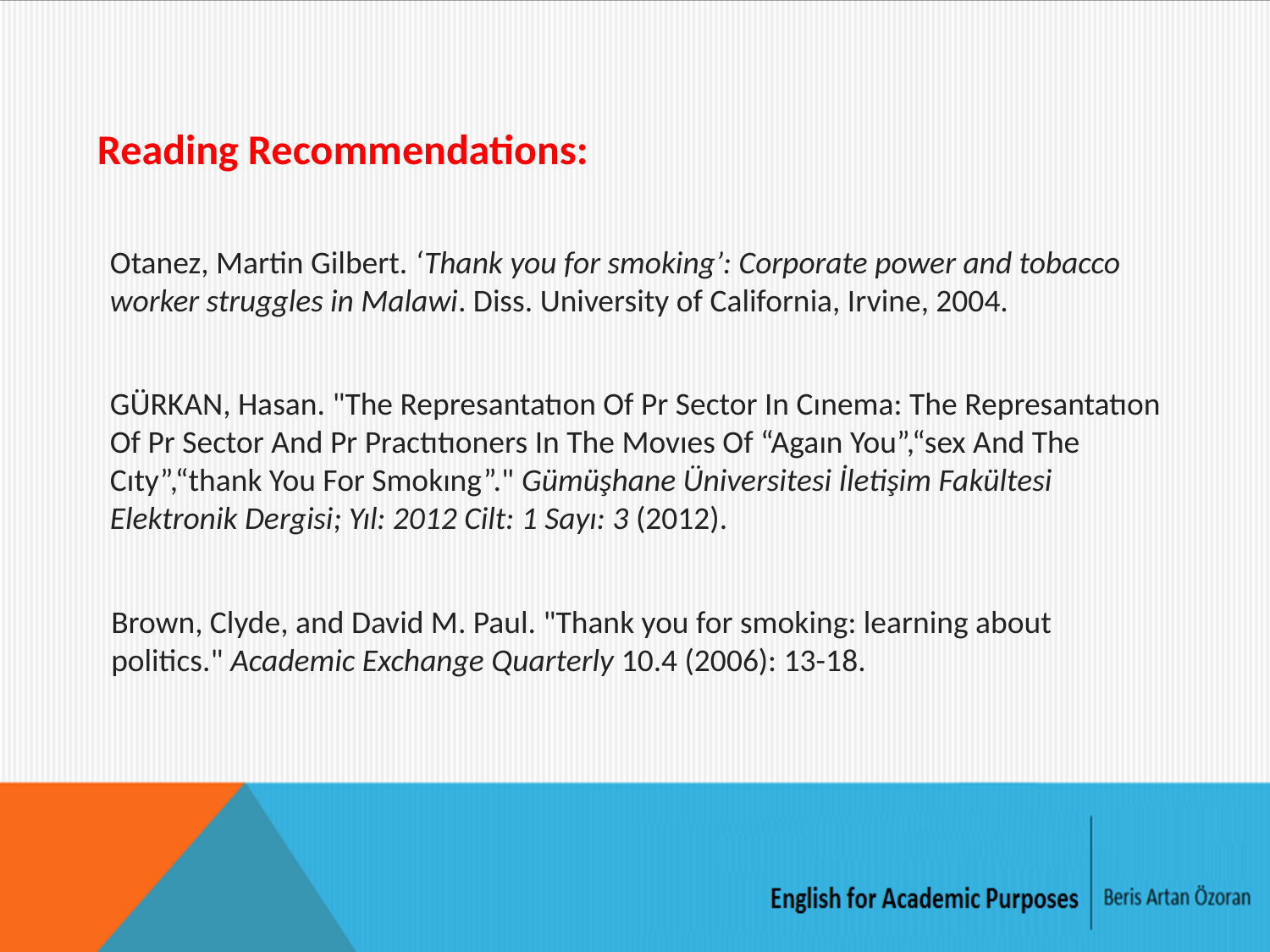

Reading Recommendations:
Otanez, Martin Gilbert. ‘Thank you for smoking’: Corporate power and tobacco worker struggles in Malawi. Diss. University of California, Irvine, 2004.
GÜRKAN, Hasan. "The Represantatıon Of Pr Sector In Cınema: The Represantatıon Of Pr Sector And Pr Practıtıoners In The Movıes Of “Agaın You”,“sex And The Cıty”,“thank You For Smokıng”." Gümüşhane Üniversitesi İletişim Fakültesi Elektronik Dergisi; Yıl: 2012 Cilt: 1 Sayı: 3 (2012).
Brown, Clyde, and David M. Paul. "Thank you for smoking: learning about politics." Academic Exchange Quarterly 10.4 (2006): 13-18.